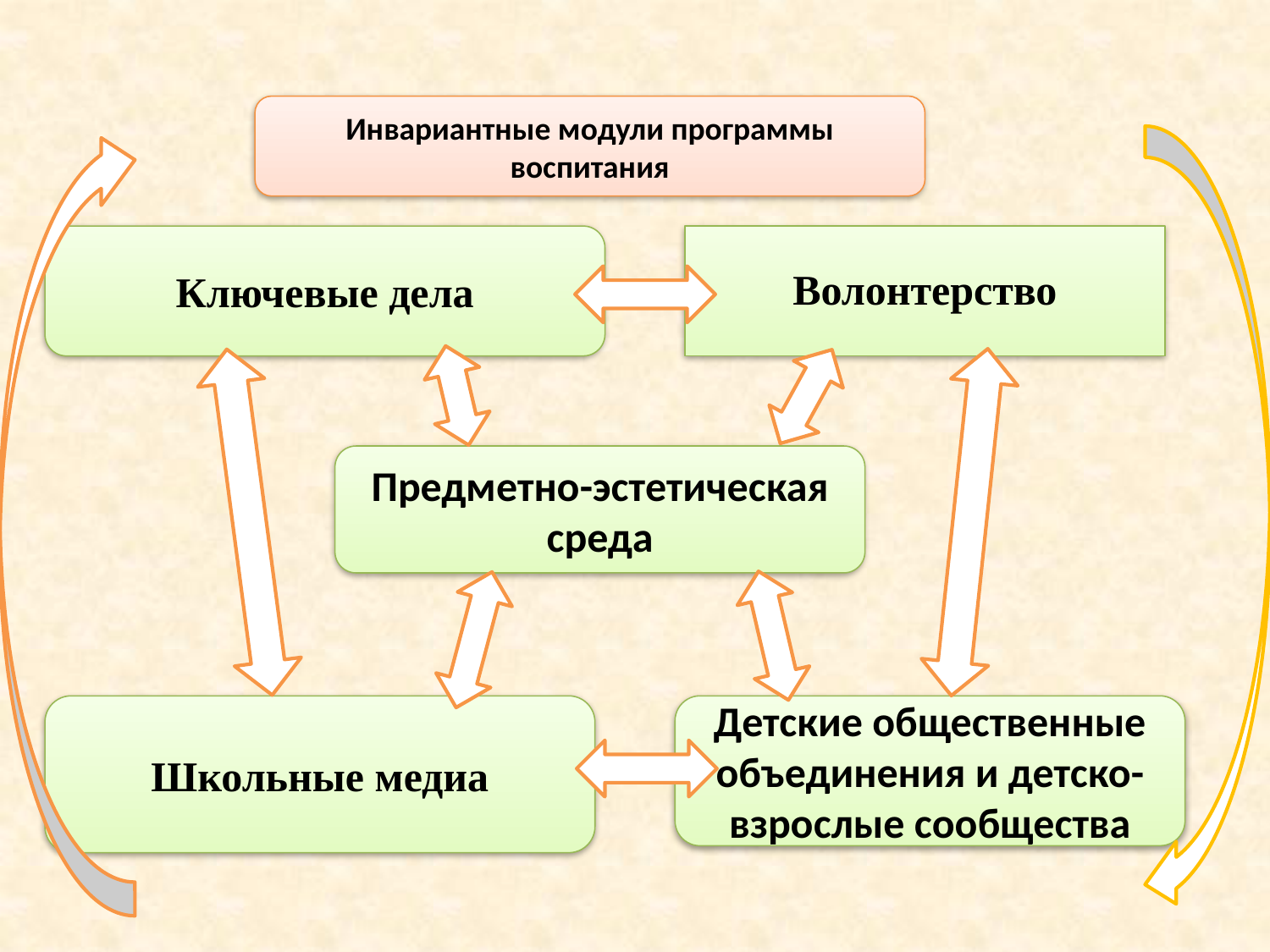

#
Инвариантные модули программы воспитания

Ключевые дела
Волонтерство

Предметно-эстетическая среда

Школьные медиа
Детские общественные объединения и детско-взрослые сообщества